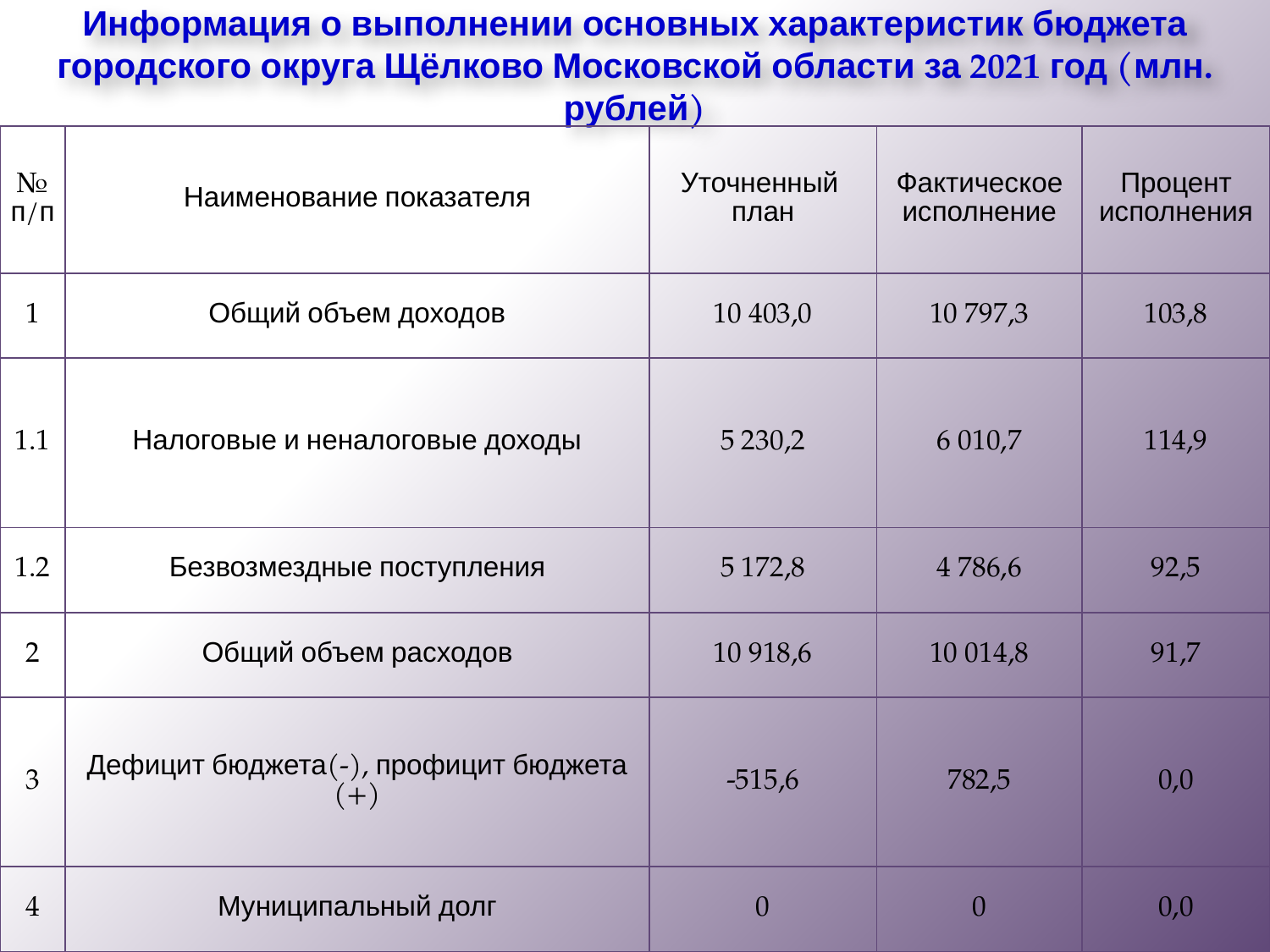

# Информация о выполнении основных характеристик бюджета городского округа Щёлково Московской области за 2021 год (млн. рублей)
| № п/п | Наименование показателя | Уточненный план | Фактическое исполнение | Процент исполнения |
| --- | --- | --- | --- | --- |
| 1 | Общий объем доходов | 10 403,0 | 10 797,3 | 103,8 |
| 1.1 | Налоговые и неналоговые доходы | 5 230,2 | 6 010,7 | 114,9 |
| 1.2 | Безвозмездные поступления | 5 172,8 | 4 786,6 | 92,5 |
| 2 | Общий объем расходов | 10 918,6 | 10 014,8 | 91,7 |
| 3 | Дефицит бюджета(-), профицит бюджета (+) | -515,6 | 782,5 | 0,0 |
| 4 | Муниципальный долг | 0 | 0 | 0,0 |